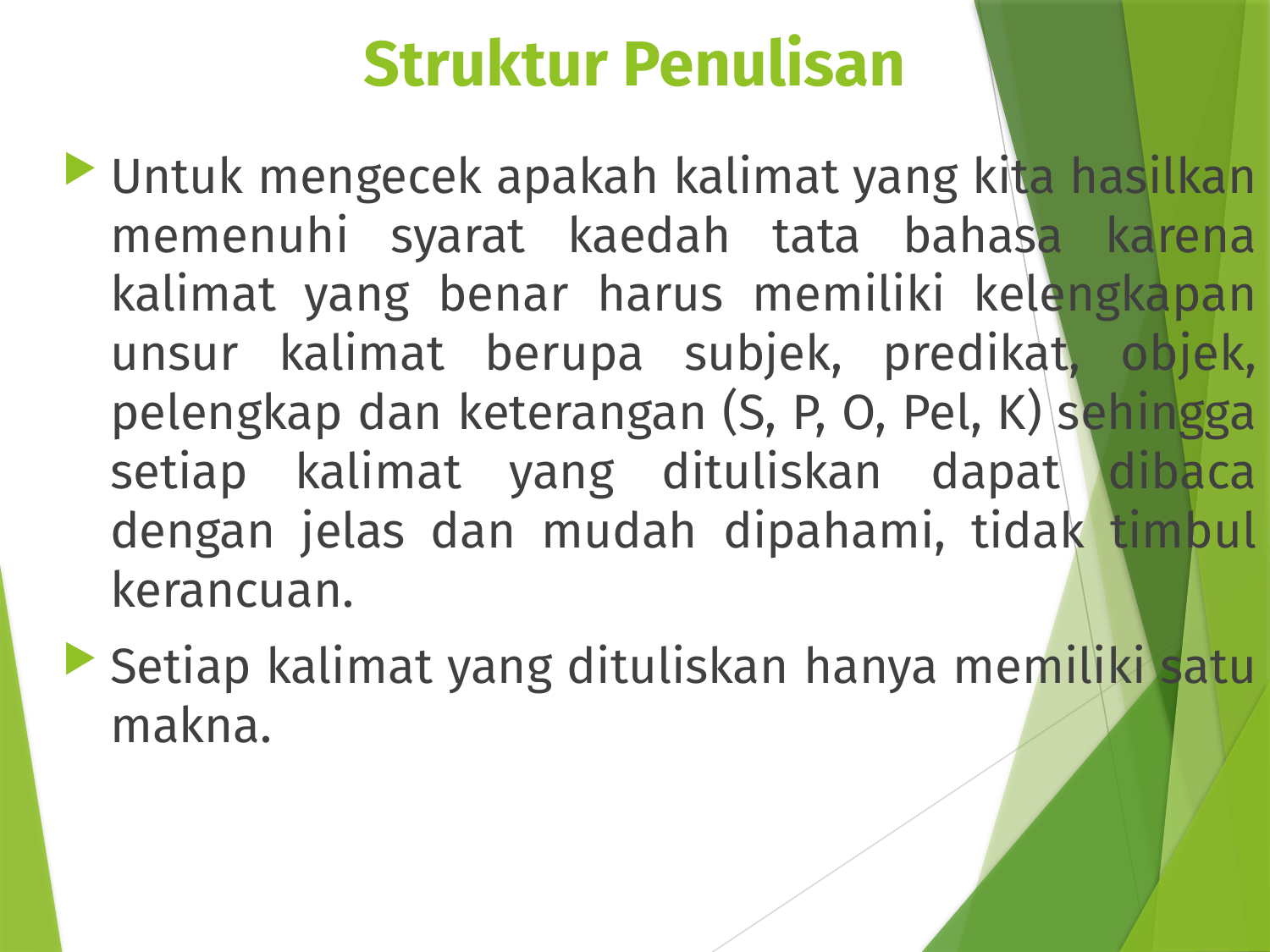

# Struktur Penulisan
Untuk mengecek apakah kalimat yang kita hasilkan memenuhi syarat kaedah tata bahasa karena kalimat yang benar harus memiliki kelengkapan unsur kalimat berupa subjek, predikat, objek, pelengkap dan keterangan (S, P, O, Pel, K) sehingga setiap kalimat yang dituliskan dapat dibaca dengan jelas dan mudah dipahami, tidak timbul kerancuan.
Setiap kalimat yang dituliskan hanya memiliki satu makna.